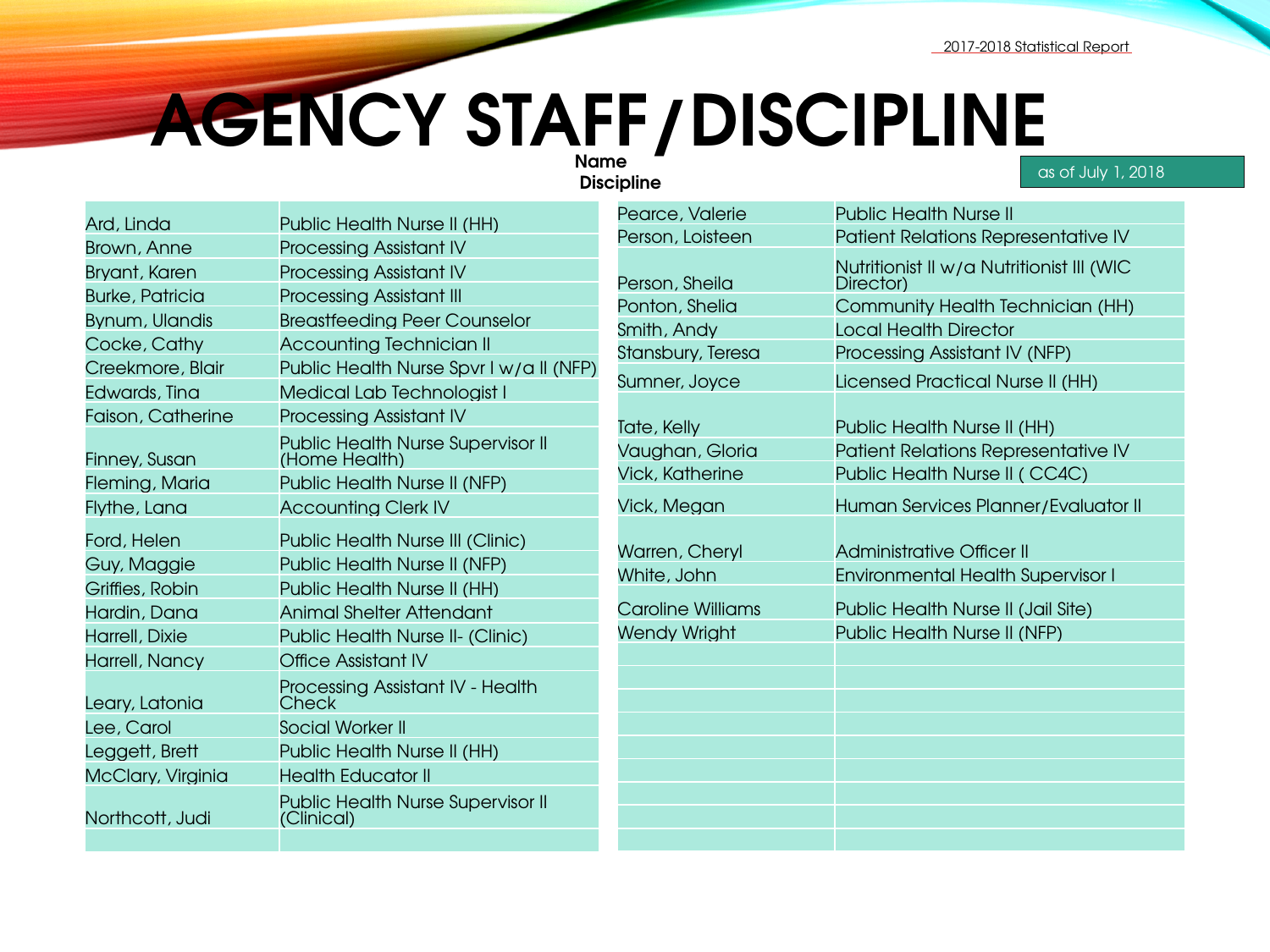

2017-2018 Statistical Report

# Agency Staff/Discipline:
Name	                                                   Discipline
 as of July 1, 2018
Name	                                         Discipline
| Ard, Linda | Public Health Nurse II (HH) |
| --- | --- |
| Brown, Anne | Processing Assistant IV |
| Bryant, Karen | Processing Assistant IV |
| Burke, Patricia | Processing Assistant III |
| Bynum, Ulandis | Breastfeeding Peer Counselor |
| Cocke, Cathy | Accounting Technician II |
| Creekmore, Blair | Public Health Nurse Spvr I w/a II (NFP) |
| Edwards, Tina | Medical Lab Technologist I |
| Faison, Catherine | Processing Assistant IV |
| Finney, Susan | Public Health Nurse Supervisor II (Home Health) |
| Fleming, Maria | Public Health Nurse II (NFP) |
| Flythe, Lana | Accounting Clerk IV |
| Ford, Helen | Public Health Nurse III (Clinic) |
| Guy, Maggie | Public Health Nurse II (NFP) |
| Griffies, Robin | Public Health Nurse II (HH) |
| Hardin, Dana | Animal Shelter Attendant |
| Harrell, Dixie | Public Health Nurse II- (Clinic) |
| Harrell, Nancy | Office Assistant IV |
| Leary, Latonia | Processing Assistant IV - Health Check |
| Lee, Carol | Social Worker II |
| Leggett, Brett | Public Health Nurse II (HH) |
| McClary, Virginia | Health Educator II |
| Northcott, Judi | Public Health Nurse Supervisor II (Clinical) |
|  |  |
| Pearce, Valerie | Public Health Nurse II |
| --- | --- |
| Person, Loisteen | Patient Relations Representative IV |
| Person, Sheila | Nutritionist II w/a Nutritionist III (WIC Director) |
| Ponton, Shelia | Community Health Technician (HH) |
| Smith, Andy | Local Health Director |
| Stansbury, Teresa | Processing Assistant IV (NFP) |
| Sumner, Joyce | Licensed Practical Nurse II (HH) |
| Tate, Kelly | Public Health Nurse II (HH) |
| Vaughan, Gloria | Patient Relations Representative IV |
| Vick, Katherine | Public Health Nurse II ( CC4C) |
| Vick, Megan | Human Services Planner/Evaluator II |
| Warren, Cheryl | Administrative Officer II |
| White, John | Environmental Health Supervisor I |
| Caroline Williams | Public Health Nurse II (Jail Site) |
| Wendy Wright | Public Health Nurse II (NFP) |
|  |  |
|  |  |
|  |  |
|  |  |
|  |  |
|  |  |
|  |  |
|  |  |
|  |  |